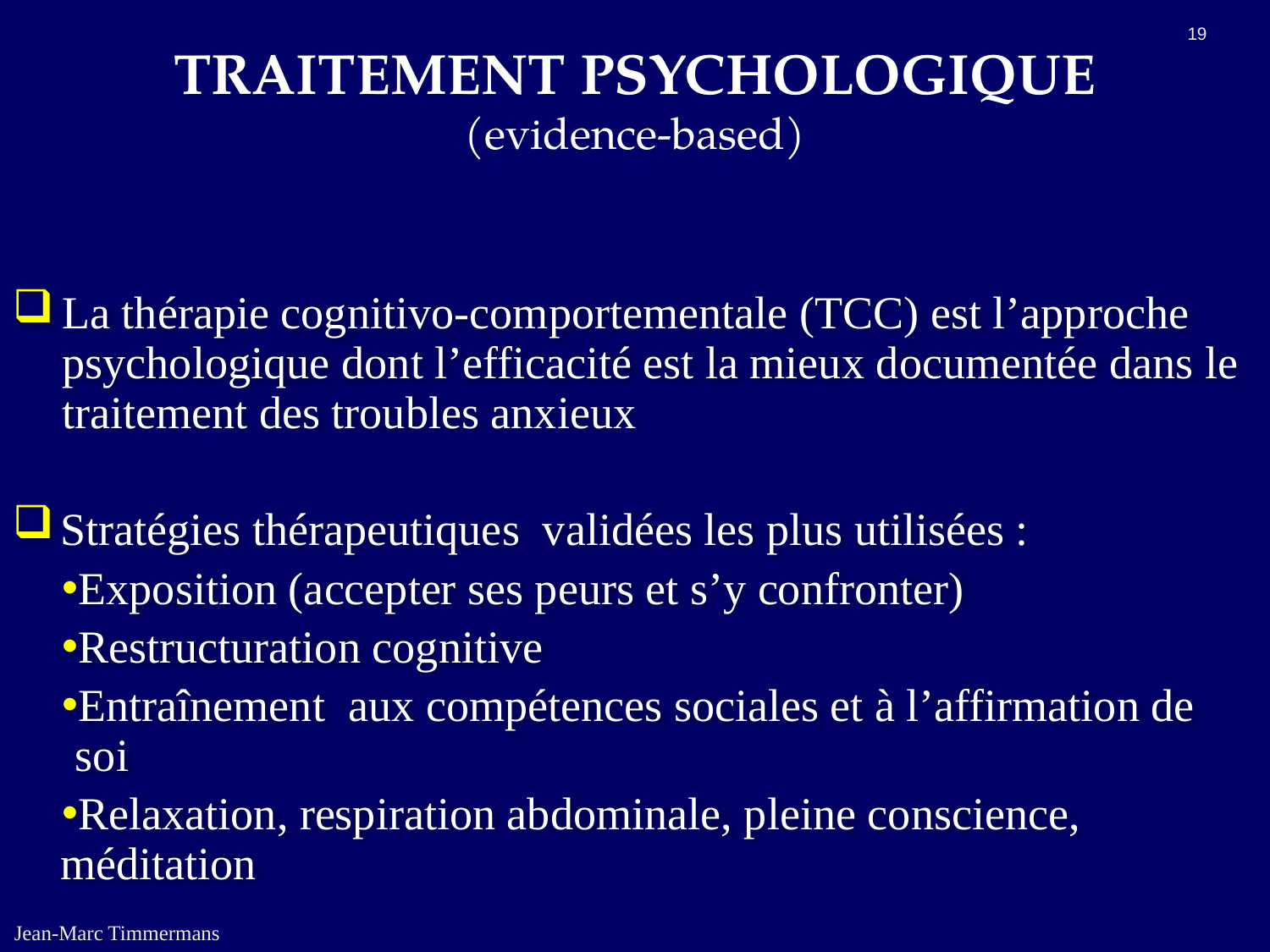

19
# TRAITEMENT PSYCHOLOGIQUE (evidence-based)

La thérapie cognitivo-comportementale (TCC) est l’approche psychologique dont l’efficacité est la mieux documentée dans le traitement des troubles anxieux

Stratégies thérapeutiques  validées les plus utilisées :
Exposition (accepter ses peurs et s’y confronter)
Restructuration cognitive
Entraînement  aux compétences sociales et à l’affirmation de soi
Relaxation, respiration abdominale, pleine conscience, méditation